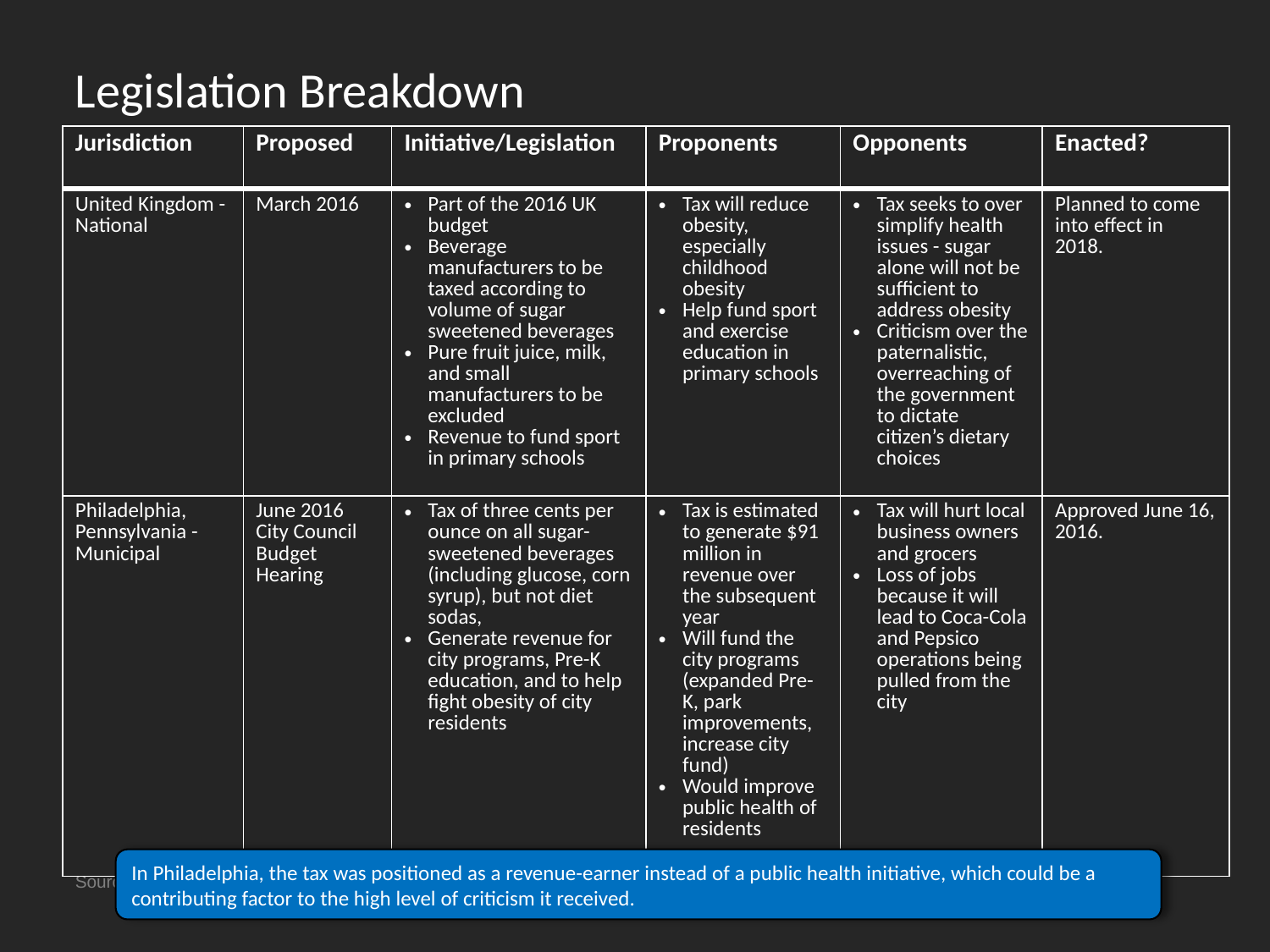

# Legislation Breakdown
| Jurisdiction | Proposed | Initiative/Legislation | Proponents | Opponents | Enacted? |
| --- | --- | --- | --- | --- | --- |
| United Kingdom - National | March 2016 | Part of the 2016 UK budget Beverage manufacturers to be taxed according to volume of sugar sweetened beverages Pure fruit juice, milk, and small manufacturers to be excluded Revenue to fund sport in primary schools | Tax will reduce obesity, especially childhood obesity Help fund sport and exercise education in primary schools | Tax seeks to over simplify health issues - sugar alone will not be sufficient to address obesity Criticism over the paternalistic, overreaching of the government to dictate citizen’s dietary choices | Planned to come into effect in 2018. |
| Philadelphia, Pennsylvania - Municipal | June 2016 City Council Budget Hearing | Tax of three cents per ounce on all sugar-sweetened beverages (including glucose, corn syrup), but not diet sodas, Generate revenue for city programs, Pre-K education, and to help fight obesity of city residents | Tax is estimated to generate $91 million in revenue over the subsequent year Will fund the city programs (expanded Pre-K, park improvements, increase city fund) Would improve public health of residents | Tax will hurt local business owners and grocers Loss of jobs because it will lead to Coca-Cola and Pepsico operations being pulled from the city | Approved June 16, 2016. |
In Philadelphia, the tax was positioned as a revenue-earner instead of a public health initiative, which could be a contributing factor to the high level of criticism it received.
Source: